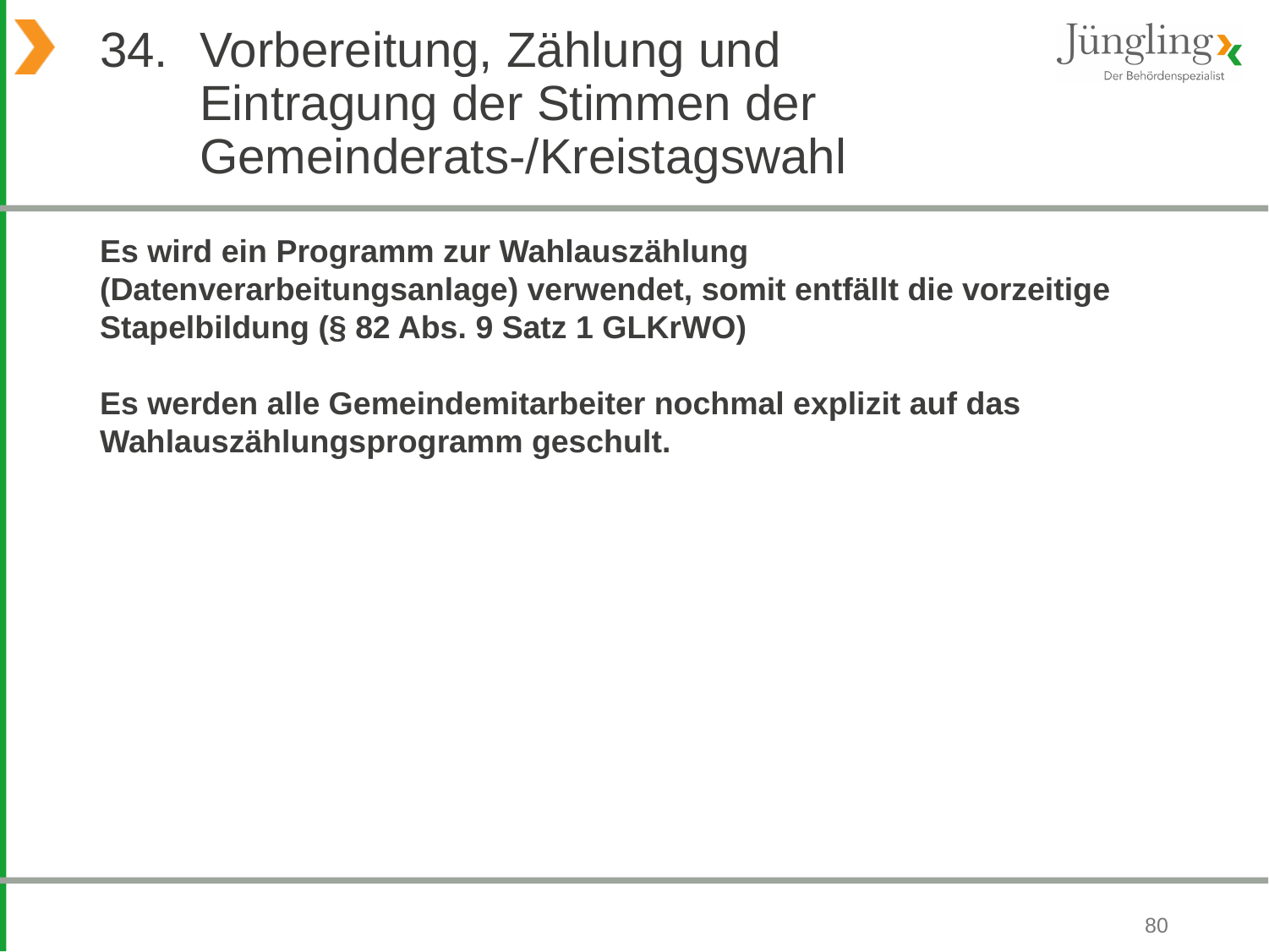

# 34. 	Vorbereitung, Zählung und Eintragung der Stimmen der Gemeinderats-/Kreistagswahl
Es wird ein Programm zur Wahlauszählung (Datenverarbeitungsanlage) verwendet, somit entfällt die vorzeitige Stapelbildung (§ 82 Abs. 9 Satz 1 GLKrWO)

Es werden alle Gemeindemitarbeiter nochmal explizit auf das Wahlauszählungsprogramm geschult.

80